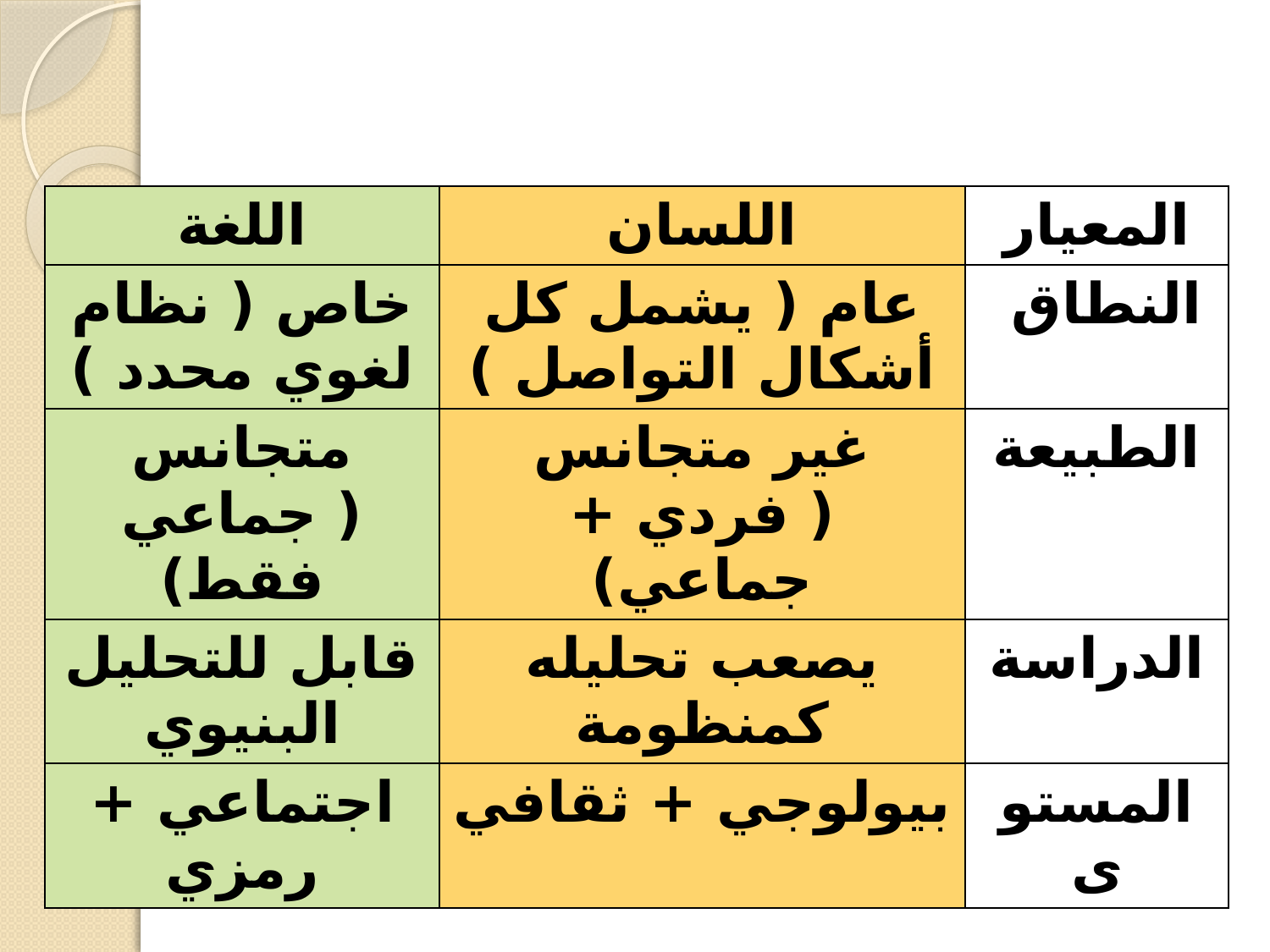

| اللغة | اللسان | المعيار |
| --- | --- | --- |
| خاص ( نظام لغوي محدد ) | عام ( يشمل كل أشكال التواصل ) | النطاق |
| متجانس ( جماعي فقط) | غير متجانس ( فردي + جماعي) | الطبيعة |
| قابل للتحليل البنيوي | يصعب تحليله كمنظومة | الدراسة |
| اجتماعي + رمزي | بيولوجي + ثقافي | المستوى |